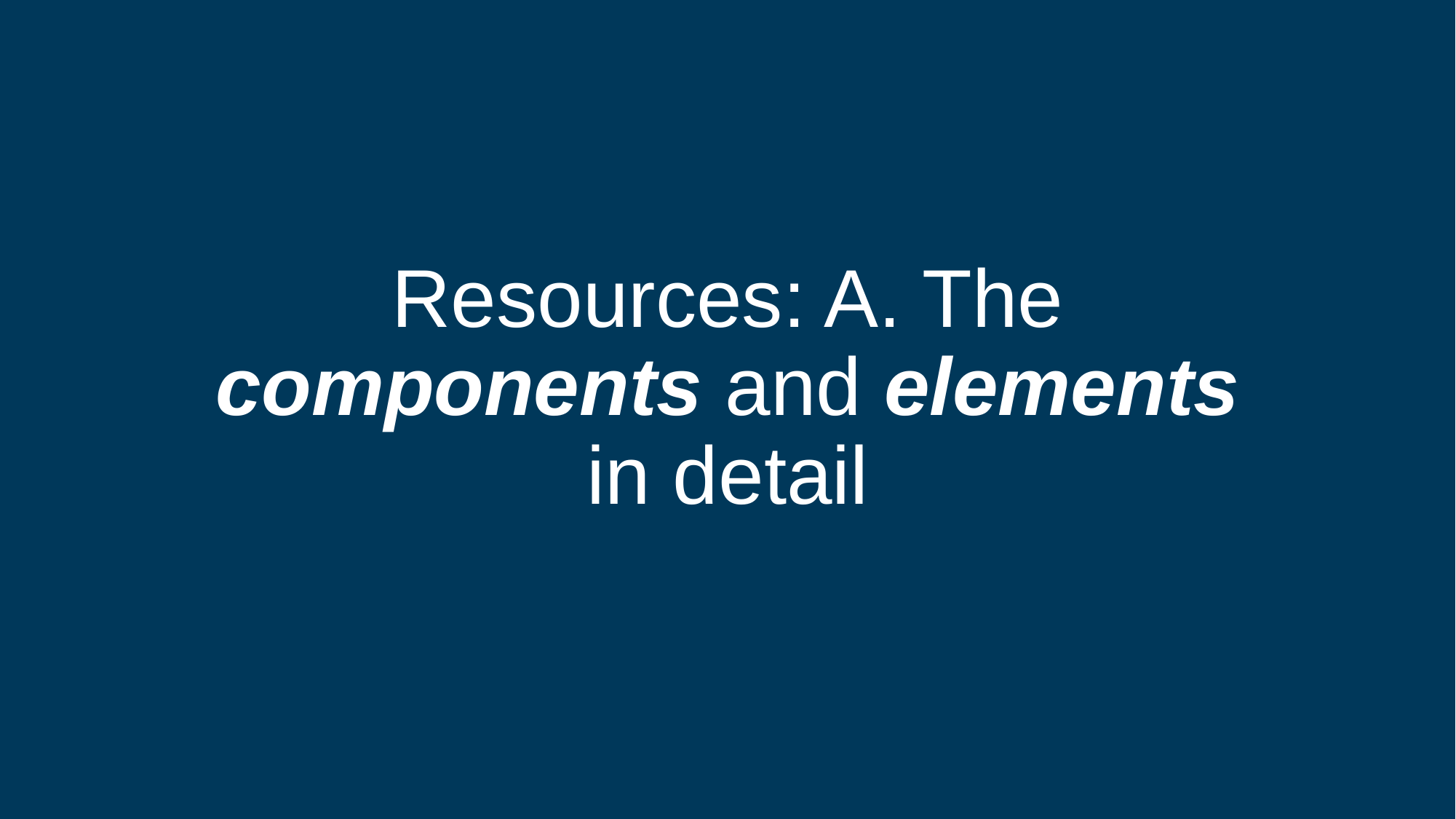

# Resources: A. The components and elements in detail